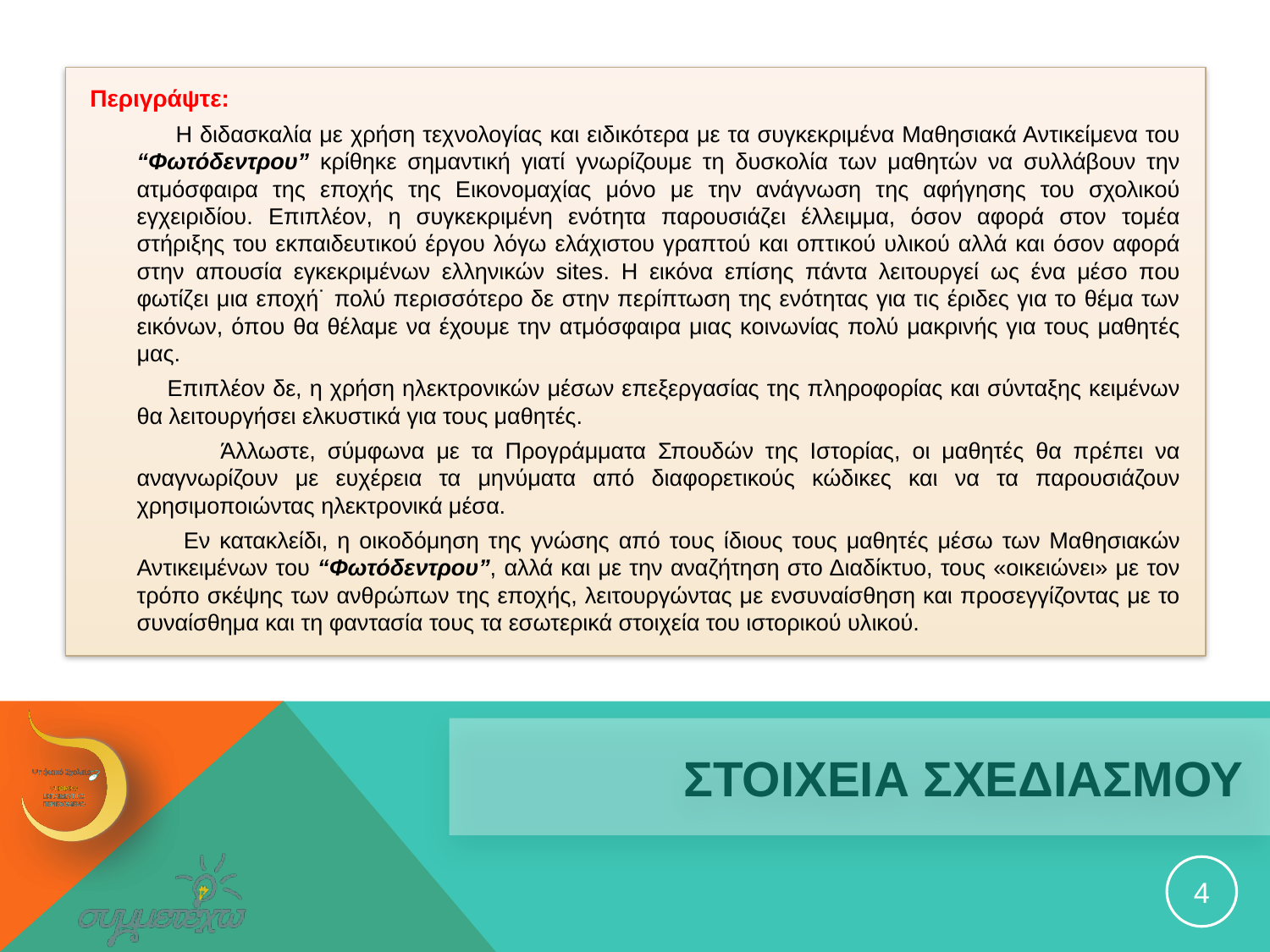

Περιγράψτε:
           Η διδασκαλία με χρήση τεχνολογίας και ειδικότερα με τα συγκεκριμένα Μαθησιακά Αντικείμενα του “Φωτόδεντρου” κρίθηκε σημαντική γιατί γνωρίζουμε τη δυσκολία των μαθητών να συλλάβουν την ατμόσφαιρα της εποχής της Εικονομαχίας μόνο με την ανάγνωση της αφήγησης του σχολικού εγχειριδίου. Επιπλέον, η συγκεκριμένη ενότητα παρουσιάζει έλλειμμα, όσον αφορά στον τομέα στήριξης του εκπαιδευτικού έργου λόγω ελάχιστου γραπτού και οπτικού υλικού αλλά και όσον αφορά στην απουσία εγκεκριμένων ελληνικών sites. Η εικόνα επίσης πάντα λειτουργεί ως ένα μέσο που φωτίζει μια εποχή˙ πολύ περισσότερο δε στην περίπτωση της ενότητας για τις έριδες για το θέμα των εικόνων, όπου θα θέλαμε να έχουμε την ατμόσφαιρα μιας κοινωνίας πολύ μακρινής για τους μαθητές μας.
          Επιπλέον δε, η χρήση ηλεκτρονικών μέσων επεξεργασίας της πληροφορίας και σύνταξης κειμένων θα λειτουργήσει ελκυστικά για τους μαθητές.
           Άλλωστε, σύμφωνα με τα Προγράμματα Σπουδών της Ιστορίας, οι μαθητές θα πρέπει να αναγνωρίζουν με ευχέρεια τα μηνύματα από διαφορετικούς κώδικες και να τα παρουσιάζουν χρησιμοποιώντας ηλεκτρονικά μέσα.
          Εν κατακλείδι, η οικοδόμηση της γνώσης από τους ίδιους τους μαθητές μέσω των Μαθησιακών Αντικειμένων του “Φωτόδεντρου”, αλλά και με την αναζήτηση στο Διαδίκτυο, τους «οικειώνει» με τον τρόπο σκέψης των ανθρώπων της εποχής, λειτουργώντας με ενσυναίσθηση και προσεγγίζοντας με το συναίσθημα και τη φαντασία τους τα εσωτερικά στοιχεία του ιστορικού υλικού.
# ΣΤΟΙΧΕΙΑ ΣΧΕΔΙΑΣΜΟΥ
4